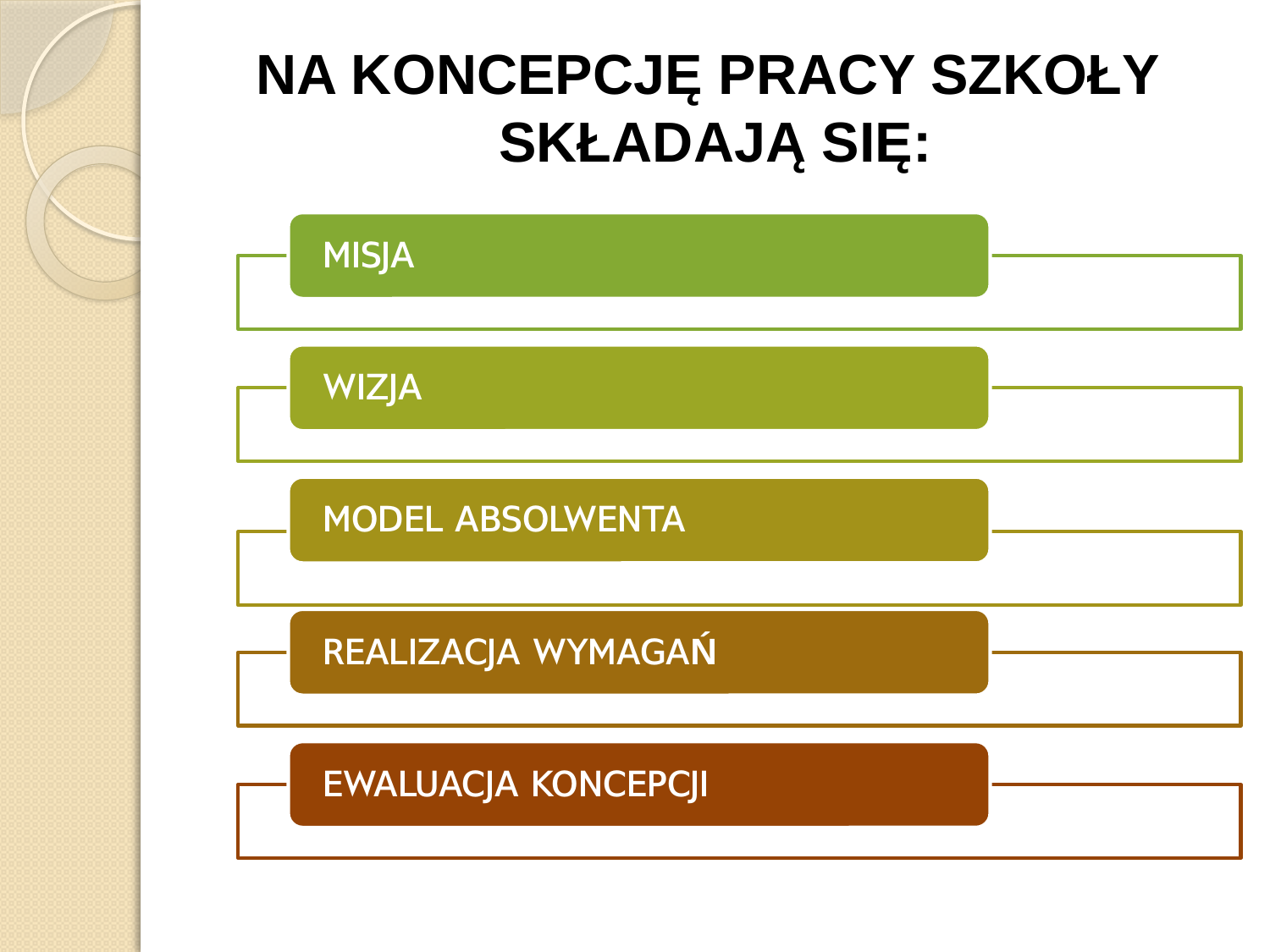

# NA KONCEPCJĘ PRACY SZKOŁY  SKŁADAJĄ SIĘ:
MISJA
WIZJA
MODEL ABSOLWENTA
REALIZACJA WYMAGAŃ
EWALUACJA KONCEPCJI